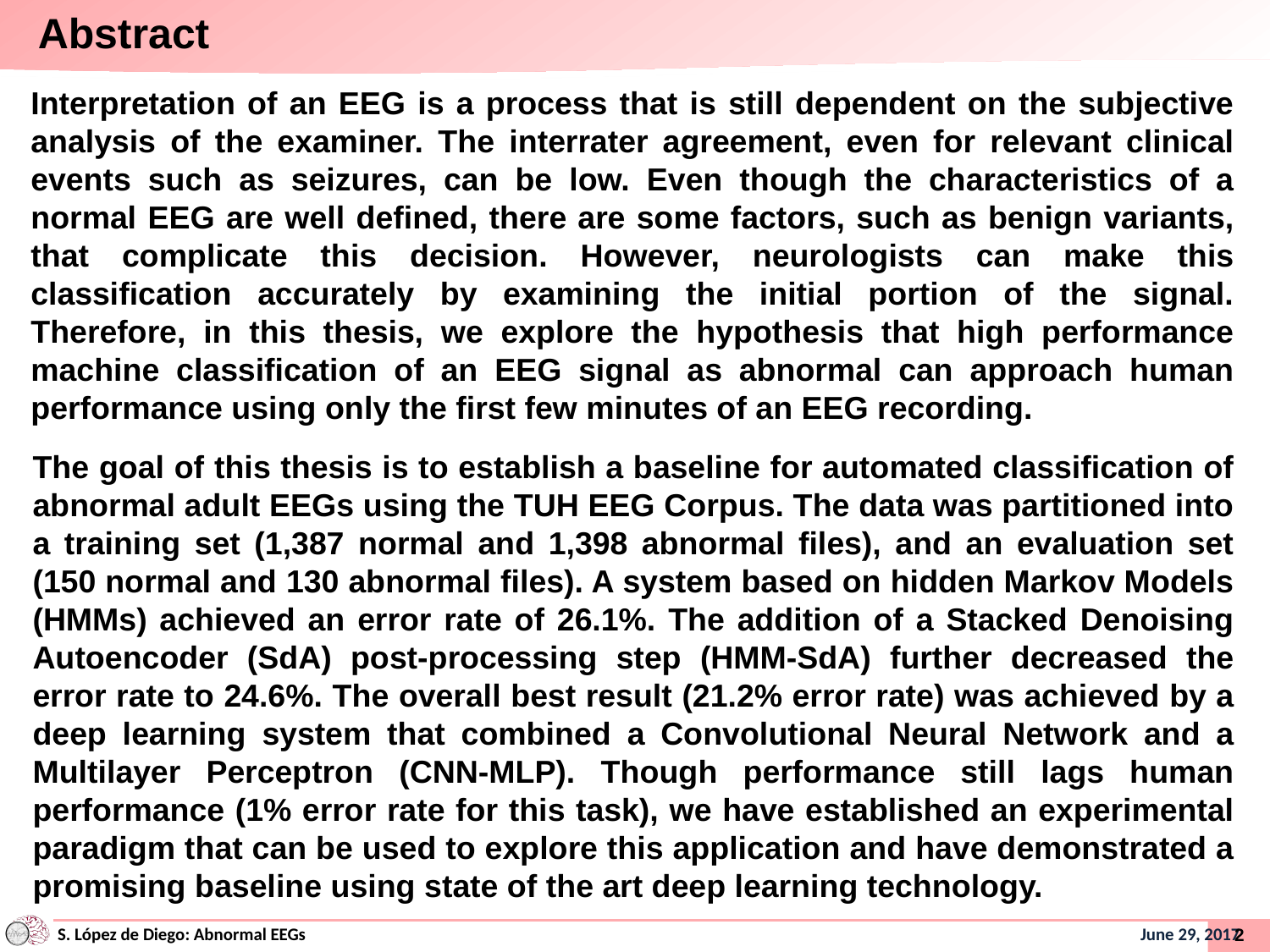

Abstract
Interpretation of an EEG is a process that is still dependent on the subjective analysis of the examiner. The interrater agreement, even for relevant clinical events such as seizures, can be low. Even though the characteristics of a normal EEG are well defined, there are some factors, such as benign variants, that complicate this decision. However, neurologists can make this classification accurately by examining the initial portion of the signal. Therefore, in this thesis, we explore the hypothesis that high performance machine classification of an EEG signal as abnormal can approach human performance using only the first few minutes of an EEG recording.
The goal of this thesis is to establish a baseline for automated classification of abnormal adult EEGs using the TUH EEG Corpus. The data was partitioned into a training set (1,387 normal and 1,398 abnormal files), and an evaluation set (150 normal and 130 abnormal files). A system based on hidden Markov Models (HMMs) achieved an error rate of 26.1%. The addition of a Stacked Denoising Autoencoder (SdA) post-processing step (HMM-SdA) further decreased the error rate to 24.6%. The overall best result (21.2% error rate) was achieved by a deep learning system that combined a Convolutional Neural Network and a Multilayer Perceptron (CNN-MLP). Though performance still lags human performance (1% error rate for this task), we have established an experimental paradigm that can be used to explore this application and have demonstrated a promising baseline using state of the art deep learning technology.